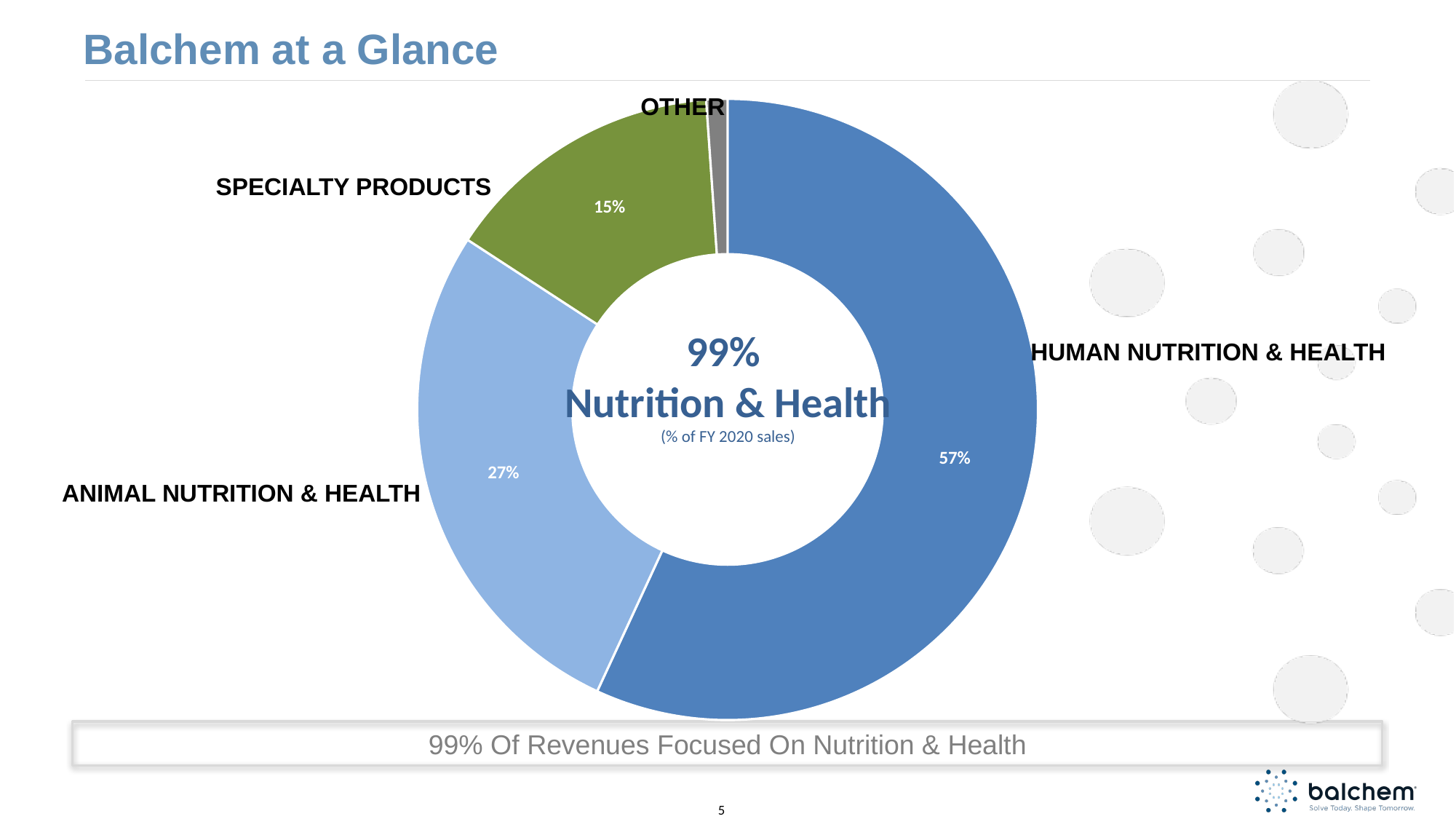

# Balchem at a Glance

### Chart

| Category | Sales |
|---|---|
| HNH | 0.569 |
| ANH | 0.273 |
| SP | 0.147 |
| IP | 0.011 |
OTHER
SPECIALTY PRODUCTS
99%
Nutrition & Health
(% of FY 2020 sales)
HUMAN NUTRITION & HEALTH
ANIMAL NUTRITION & HEALTH
99% Of Revenues Focused On Nutrition & Health
5